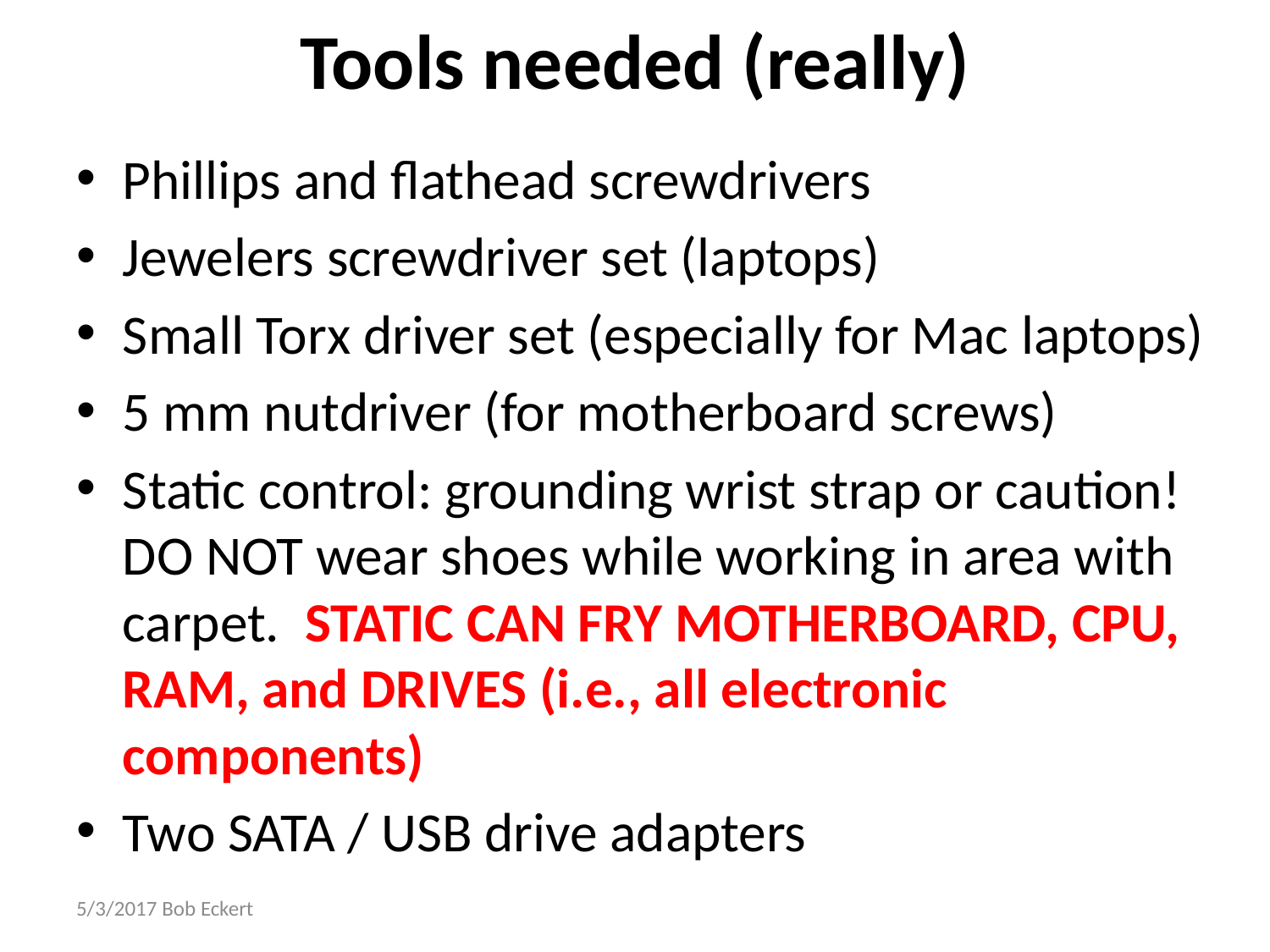

# Tools needed (really)
Phillips and flathead screwdrivers
Jewelers screwdriver set (laptops)
Small Torx driver set (especially for Mac laptops)
5 mm nutdriver (for motherboard screws)
Static control: grounding wrist strap or caution!  DO NOT wear shoes while working in area with carpet.  STATIC CAN FRY MOTHERBOARD, CPU, RAM, and DRIVES (i.e., all electronic components)
Two SATA / USB drive adapters
5/3/2017 Bob Eckert